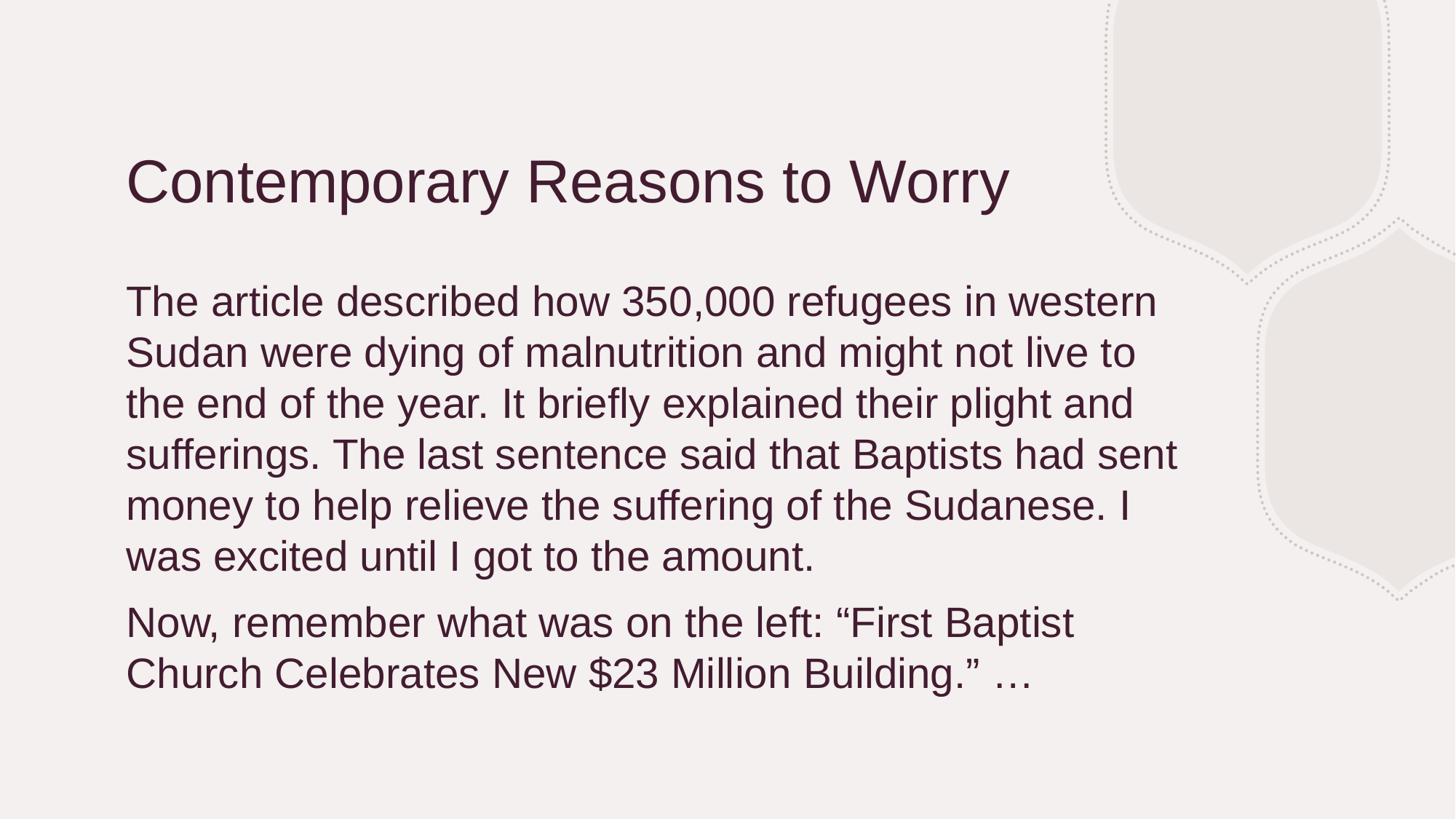

# Contemporary Reasons to Worry
The article described how 350,000 refugees in western Sudan were dying of malnutrition and might not live to the end of the year. It briefly explained their plight and sufferings. The last sentence said that Baptists had sent money to help relieve the suffering of the Sudanese. I was excited until I got to the amount.
Now, remember what was on the left: “First Baptist Church Celebrates New $23 Million Building.” …